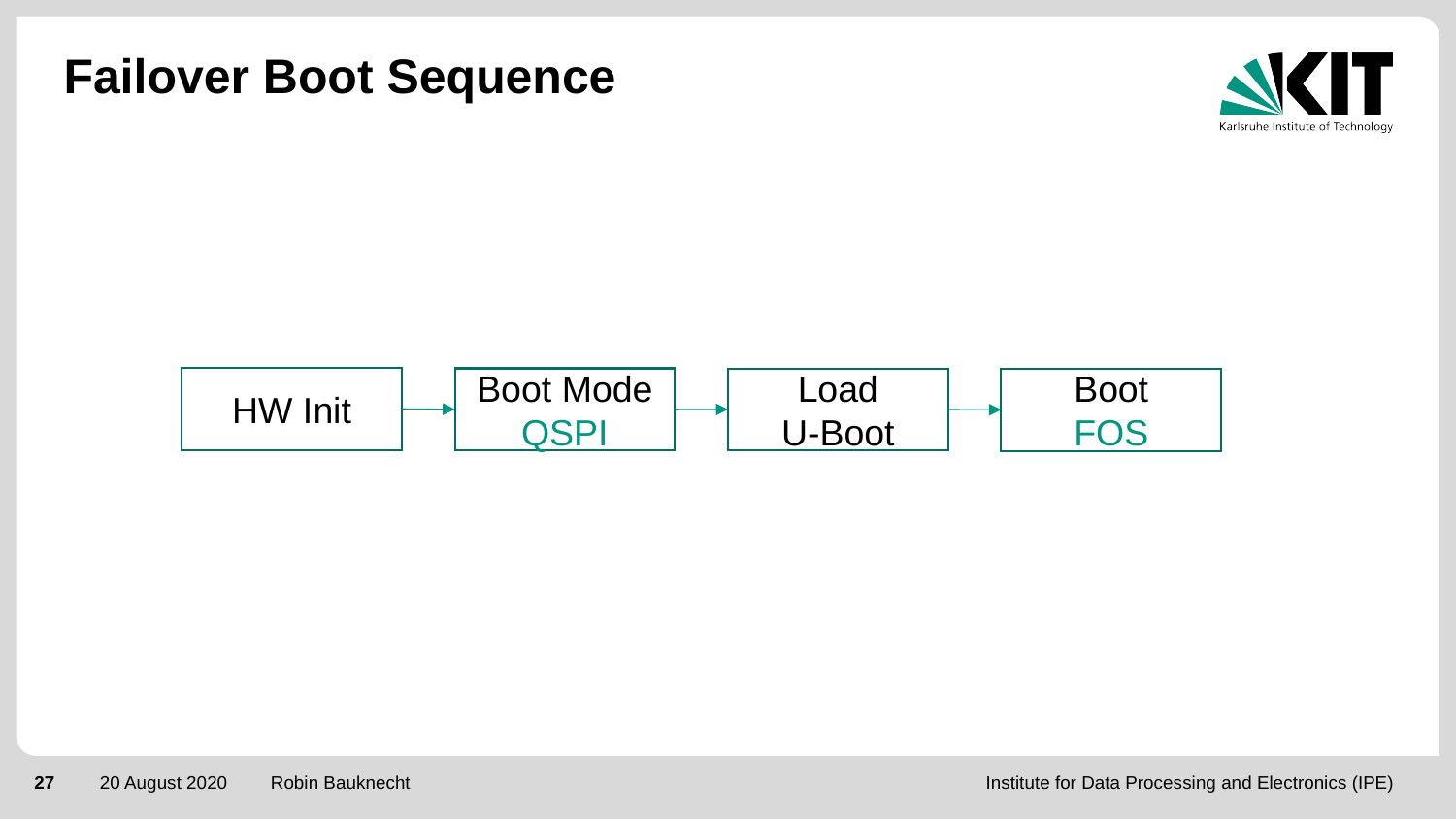

# Failover Boot Sequence
HW Init
Boot Mode
QSPI
Load
U-Boot
Boot
FOS
27
20 August 2020